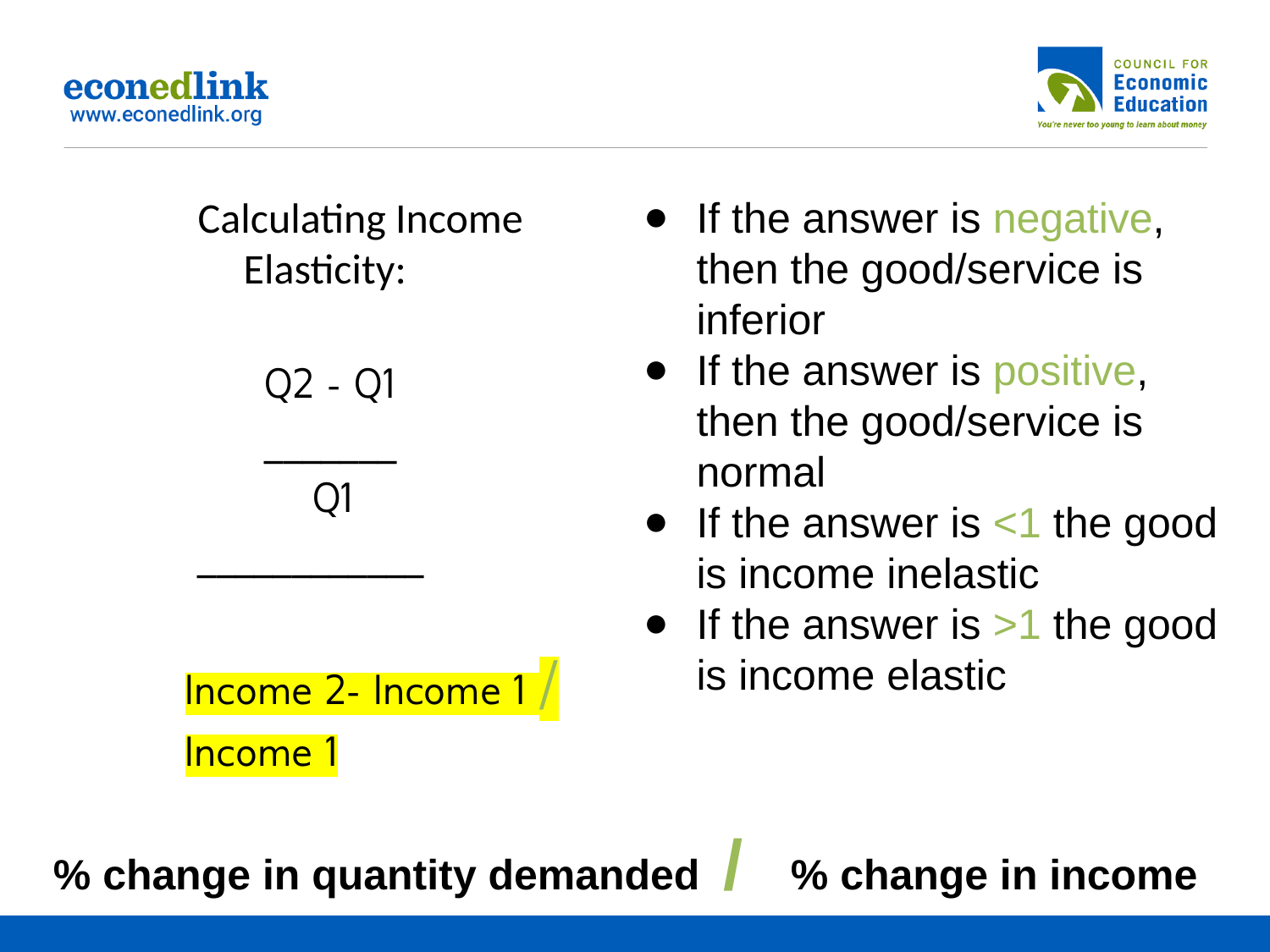

Calculating Income Elasticity:

Q2 - Q1
_______
Q1
 ____________

Income 2- Income 1 /
Income 1

If the answer is negative, then the good/service is inferior
If the answer is positive, then the good/service is normal
If the answer is <1 the good is income inelastic
If the answer is >1 the good is income elastic
% change in quantity demanded  /    % change in income